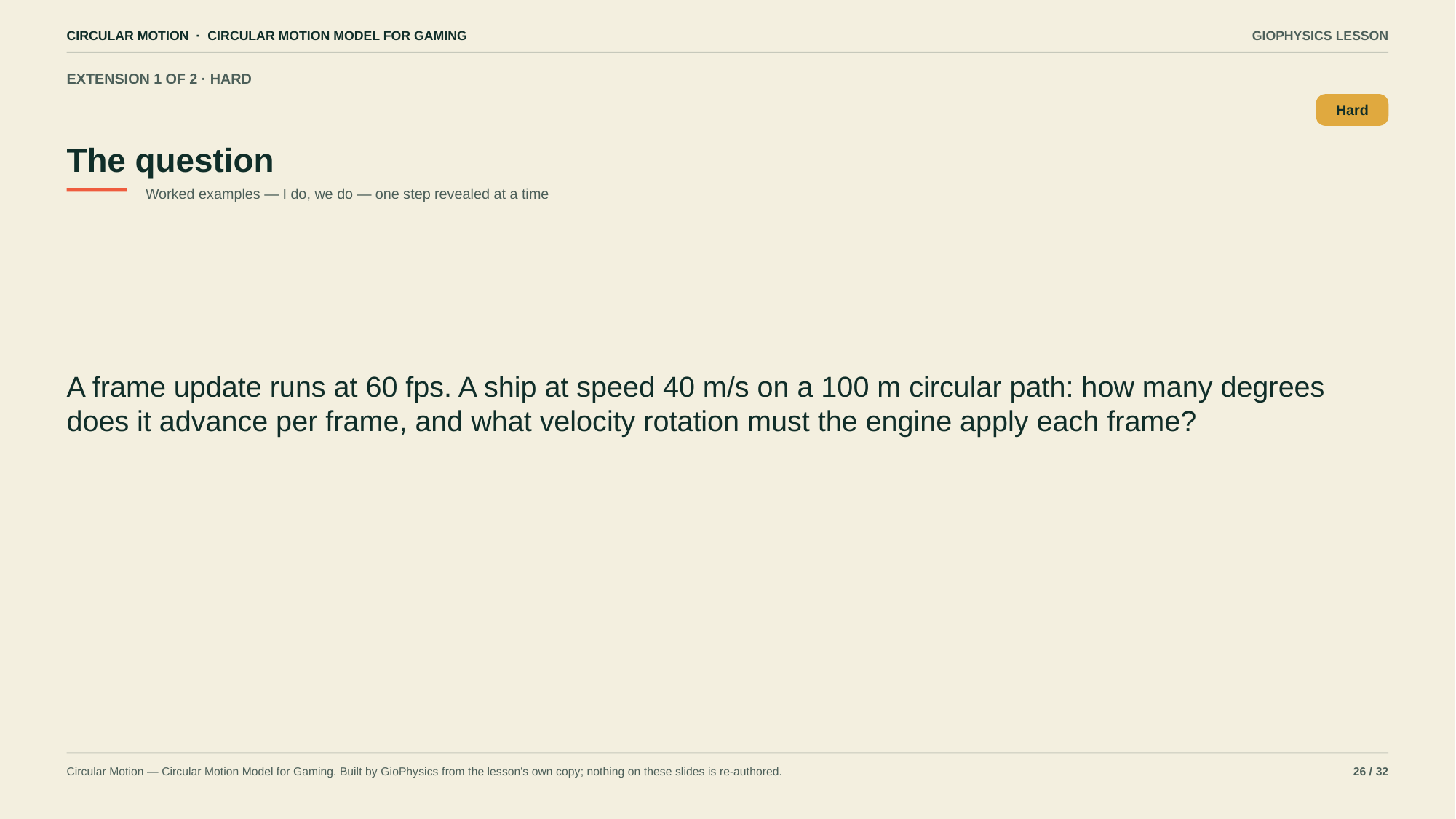

CIRCULAR MOTION  ·  CIRCULAR MOTION MODEL FOR GAMING
GIOPHYSICS LESSON

EXTENSION 1 OF 2 · HARD
The question

Hard
Worked examples — I do, we do — one step revealed at a time

A frame update runs at 60 fps. A ship at speed 40 m/s on a 100 m circular path: how many degrees does it advance per frame, and what velocity rotation must the engine apply each frame?

Circular Motion — Circular Motion Model for Gaming. Built by GioPhysics from the lesson's own copy; nothing on these slides is re-authored.
26 / 32